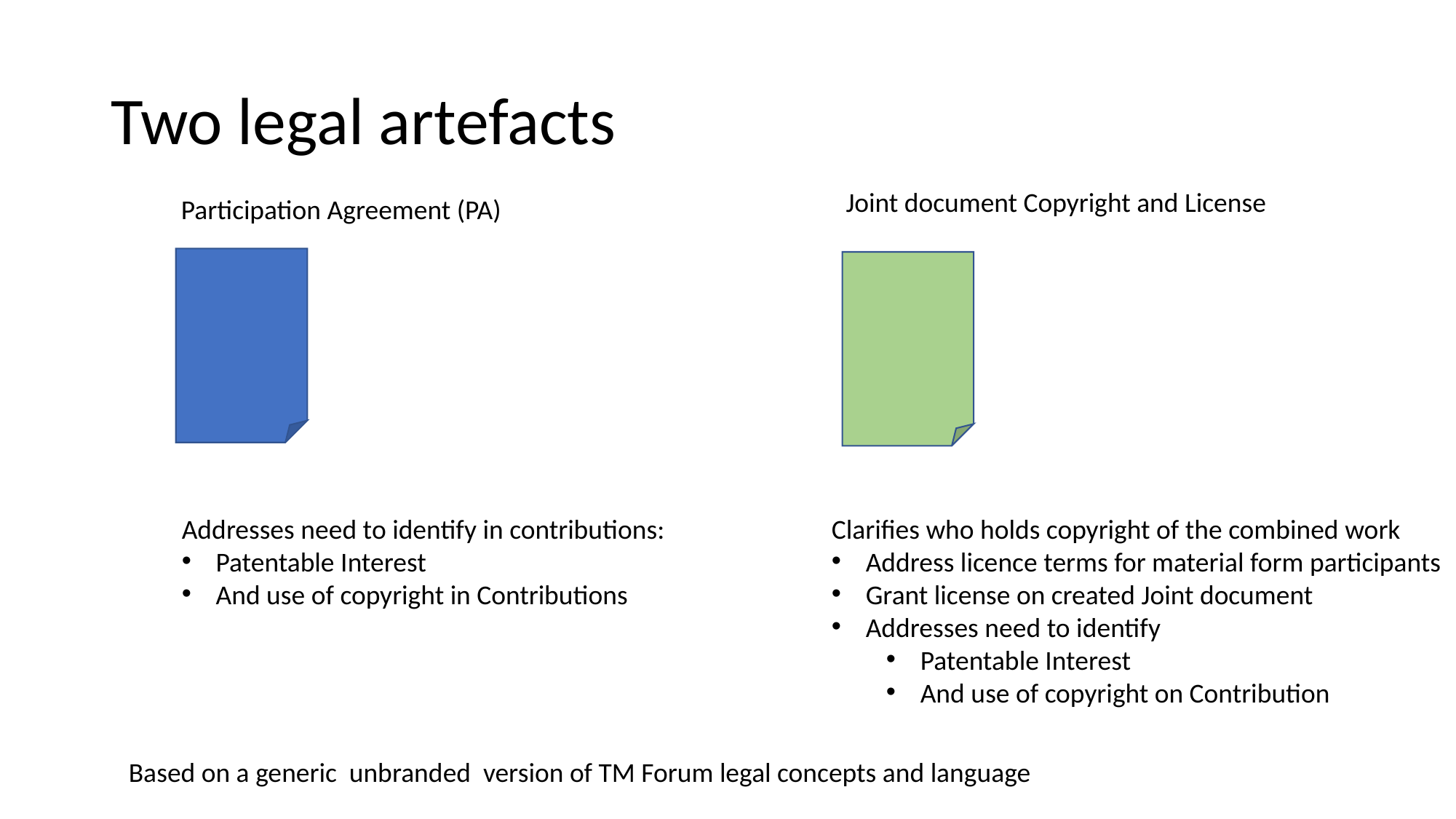

# Two legal artefacts
Joint document Copyright and License
Participation Agreement (PA)

Addresses need to identify in contributions:
Patentable Interest
And use of copyright in Contributions
Clarifies who holds copyright of the combined work
Address licence terms for material form participants
Grant license on created Joint document
Addresses need to identify
Patentable Interest
And use of copyright on Contribution
Based on a generic  unbranded  version of TM Forum legal concepts and language